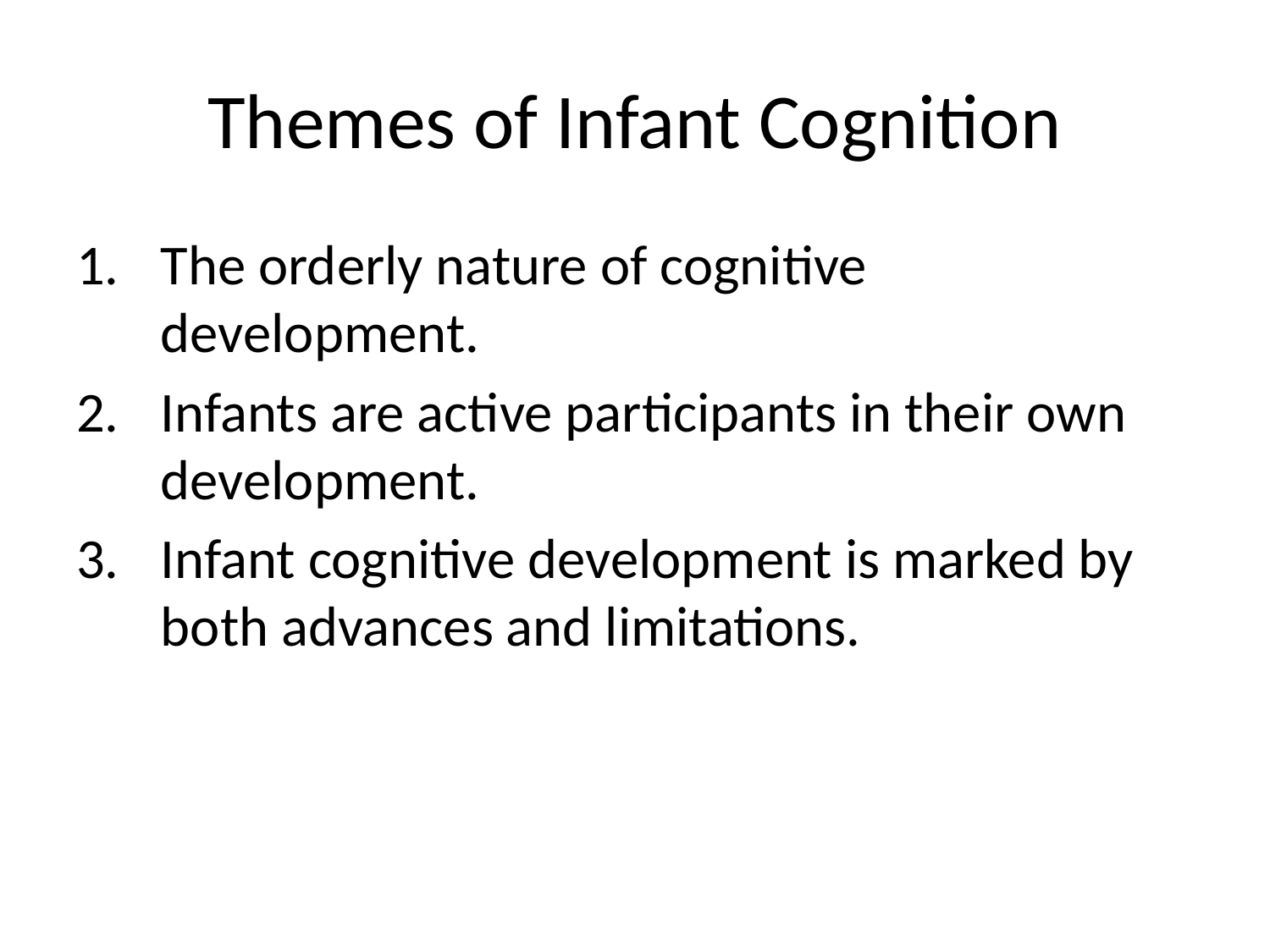

# Themes of Infant Cognition
The orderly nature of cognitive development.
Infants are active participants in their own development.
Infant cognitive development is marked by both advances and limitations.